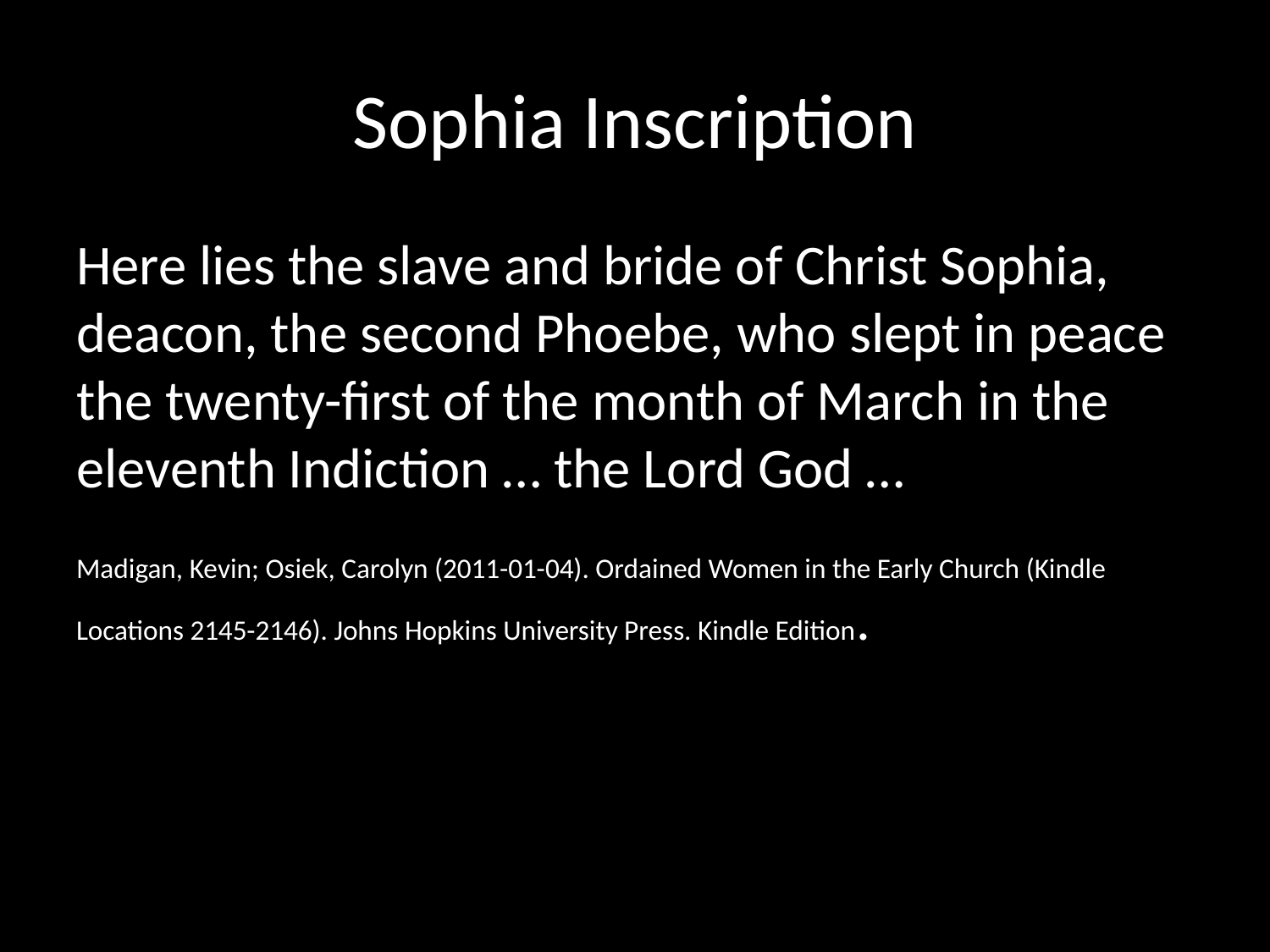

# Sophia Inscription
Here lies the slave and bride of Christ Sophia, deacon, the second Phoebe, who slept in peace the twenty-first of the month of March in the eleventh Indiction … the Lord God …

Madigan, Kevin; Osiek, Carolyn (2011-01-04). Ordained Women in the Early Church (Kindle Locations 2145-2146). Johns Hopkins University Press. Kindle Edition.